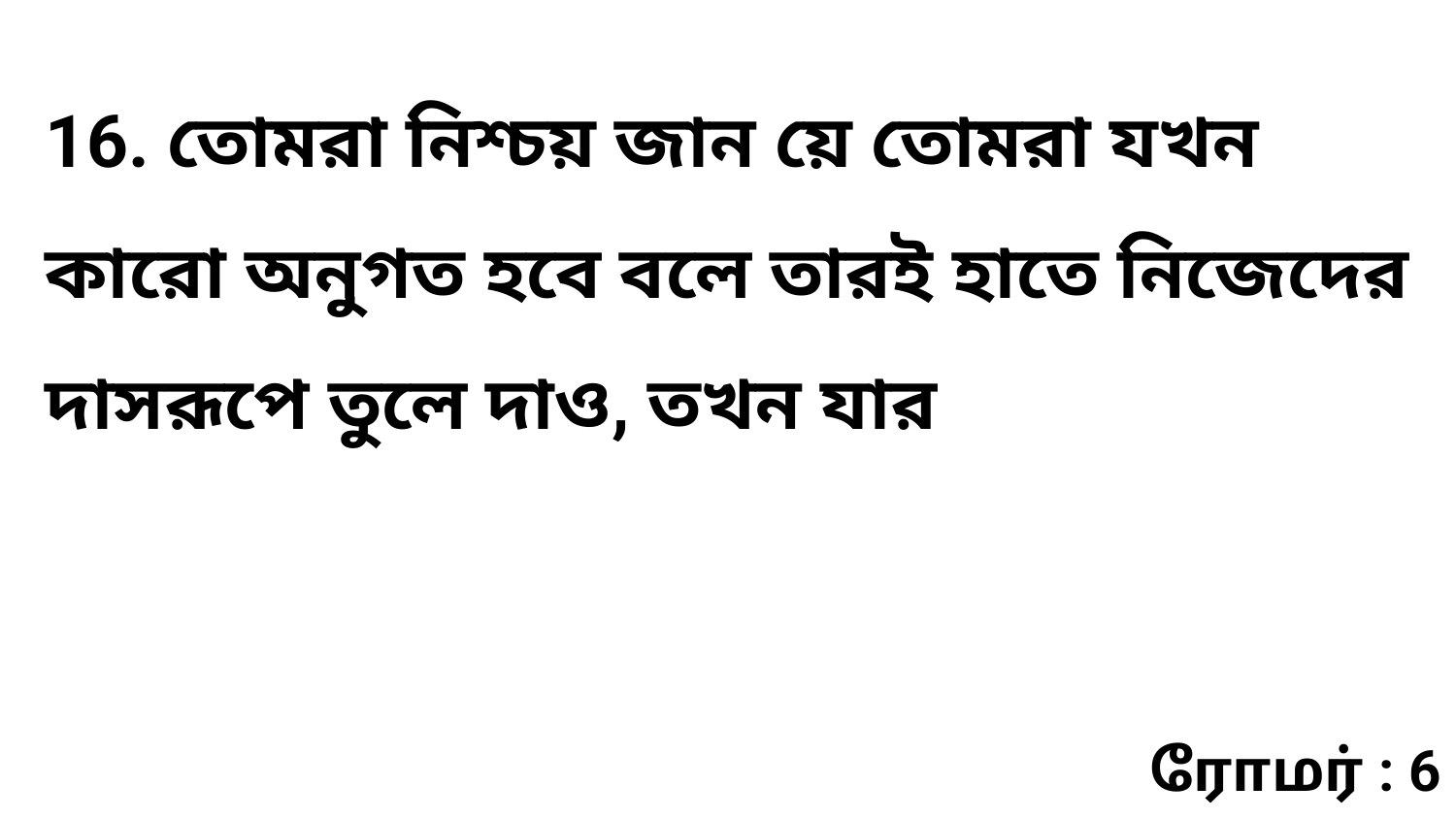

16. তোমরা নিশ্চয় জান য়ে তোমরা যখন কারো অনুগত হবে বলে তারই হাতে নিজেদের দাসরূপে তুলে দাও, তখন যার
ரோமர் : 6